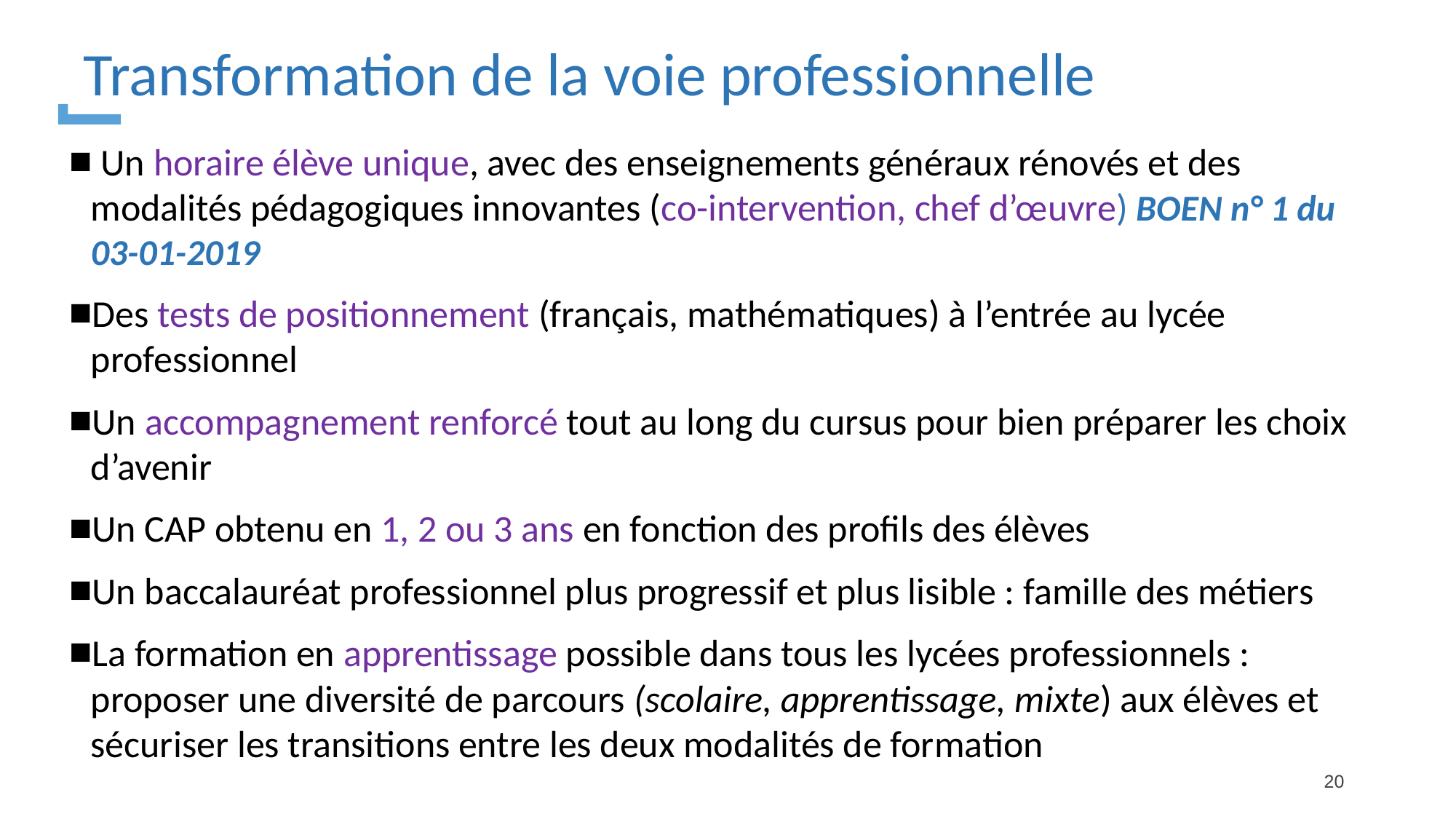

Transformation de la voie professionnelle

 Un horaire élève unique, avec des enseignements généraux rénovés et des modalités pédagogiques innovantes (co-intervention, chef d’œuvre) BOEN n° 1 du 03-01-2019
Des tests de positionnement (français, mathématiques) à l’entrée au lycée professionnel
Un accompagnement renforcé tout au long du cursus pour bien préparer les choix d’avenir
Un CAP obtenu en 1, 2 ou 3 ans en fonction des profils des élèves
Un baccalauréat professionnel plus progressif et plus lisible : famille des métiers
La formation en apprentissage possible dans tous les lycées professionnels : proposer une diversité de parcours (scolaire, apprentissage, mixte) aux élèves et sécuriser les transitions entre les deux modalités de formation
20